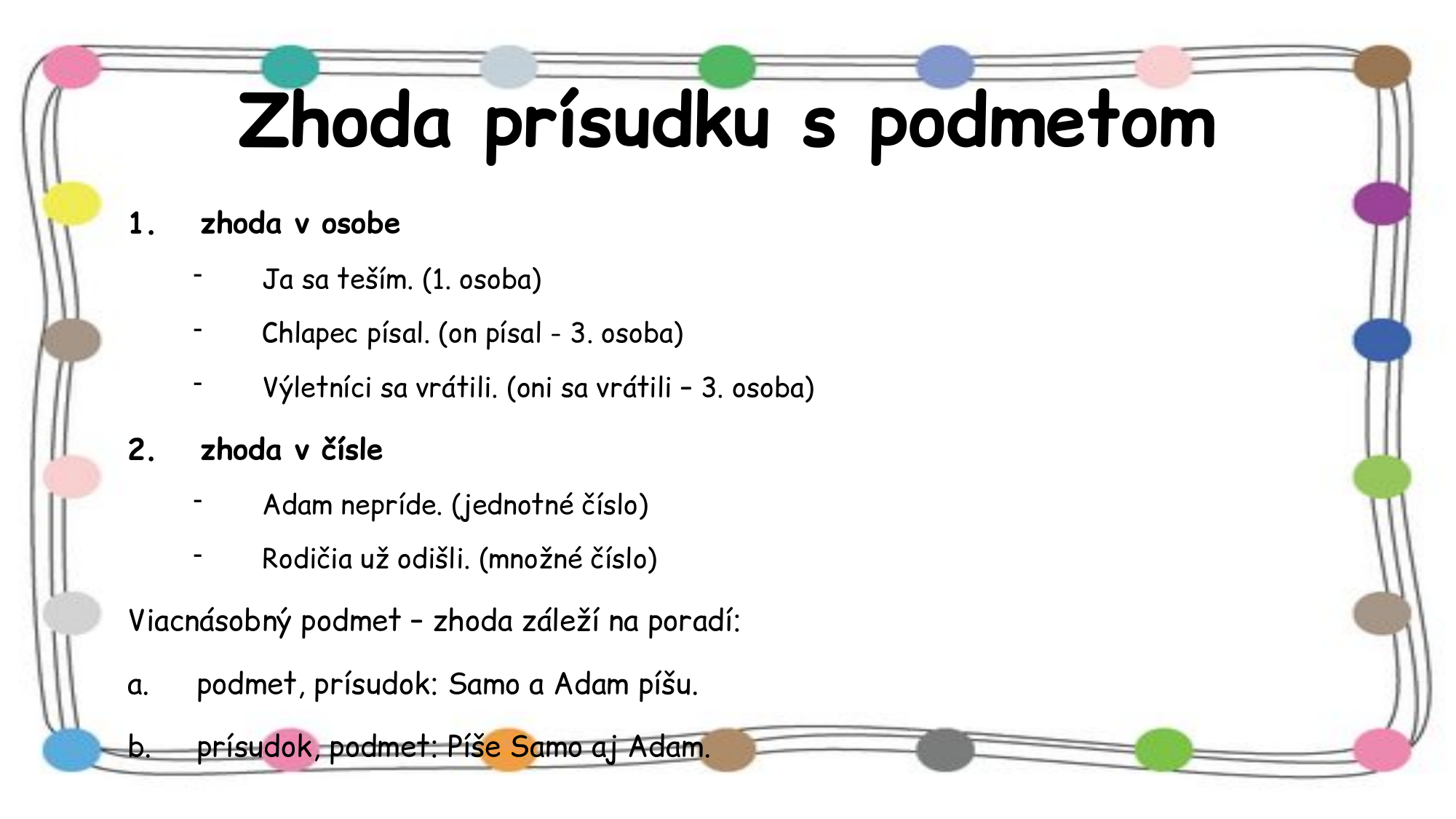

# Zhoda prísudku s podmetom
 zhoda v osobe
Ja sa teším. (1. osoba)
Chlapec písal. (on písal - 3. osoba)
Výletníci sa vrátili. (oni sa vrátili – 3. osoba)
 zhoda v čísle
Adam nepríde. (jednotné číslo)
Rodičia už odišli. (množné číslo)
Viacnásobný podmet – zhoda záleží na poradí:
 podmet, prísudok: Samo a Adam píšu.
 prísudok, podmet: Píše Samo aj Adam.